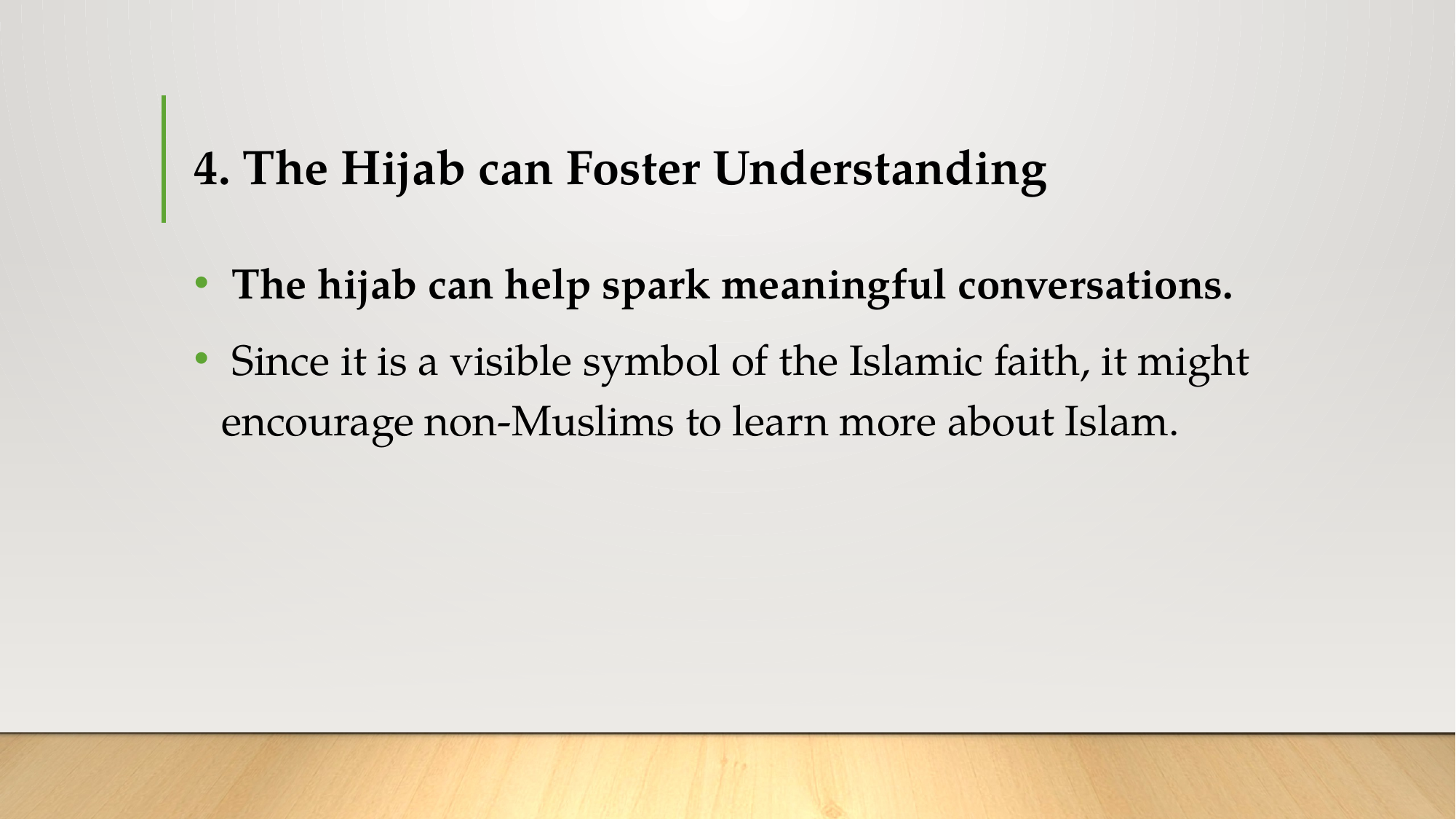

# 4. The Hijab can Foster Understanding
 The hijab can help spark meaningful conversations.
 Since it is a visible symbol of the Islamic faith, it might encourage non-Muslims to learn more about Islam.